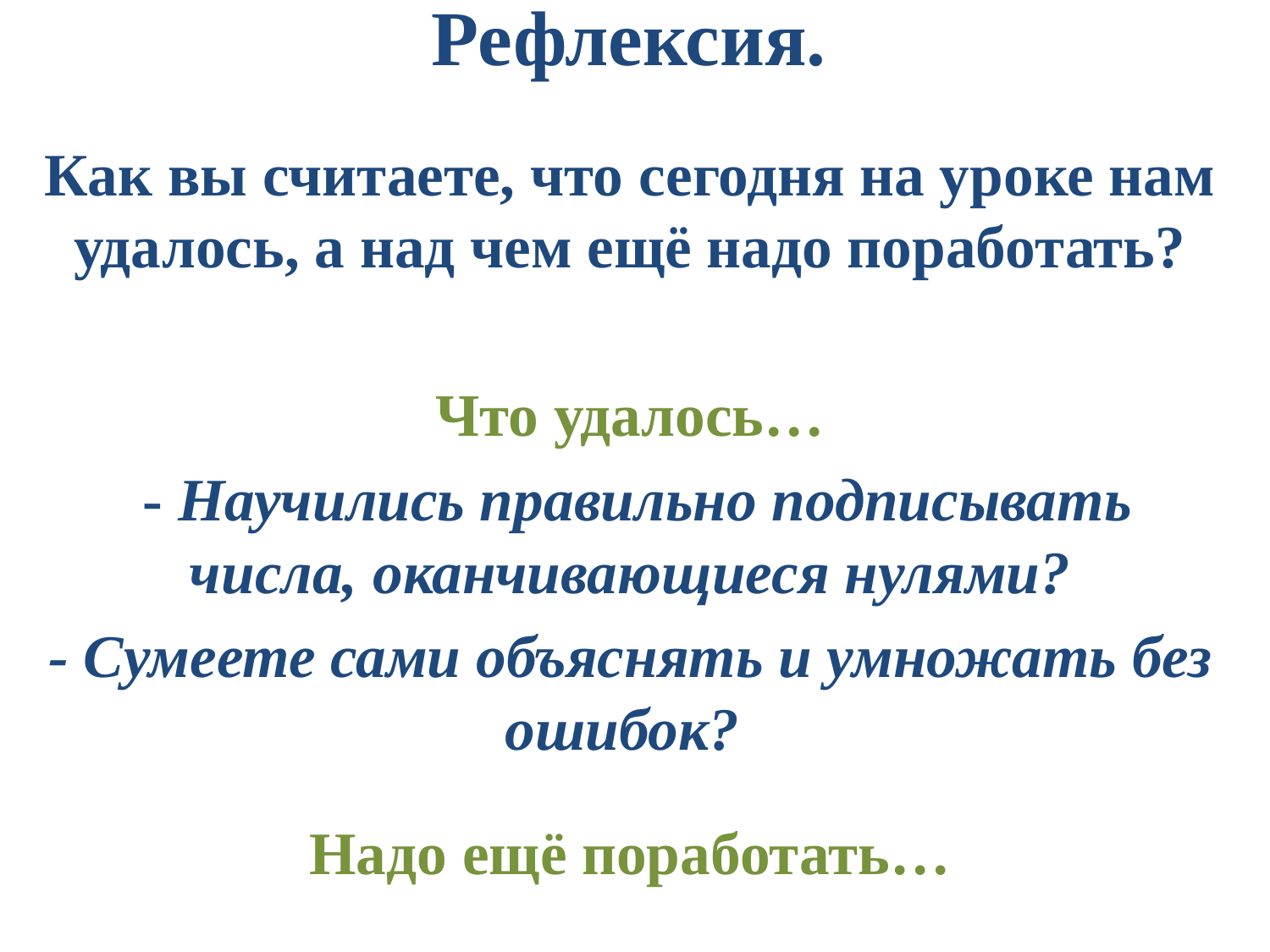

# Рефлексия.
Как вы считаете, что сегодня на уроке нам удалось, а над чем ещё надо поработать?

Что удалось…
 - Научились правильно подписывать числа, оканчивающиеся нулями?
- Сумеете сами объяснять и умножать без ошибок?

Надо ещё поработать…